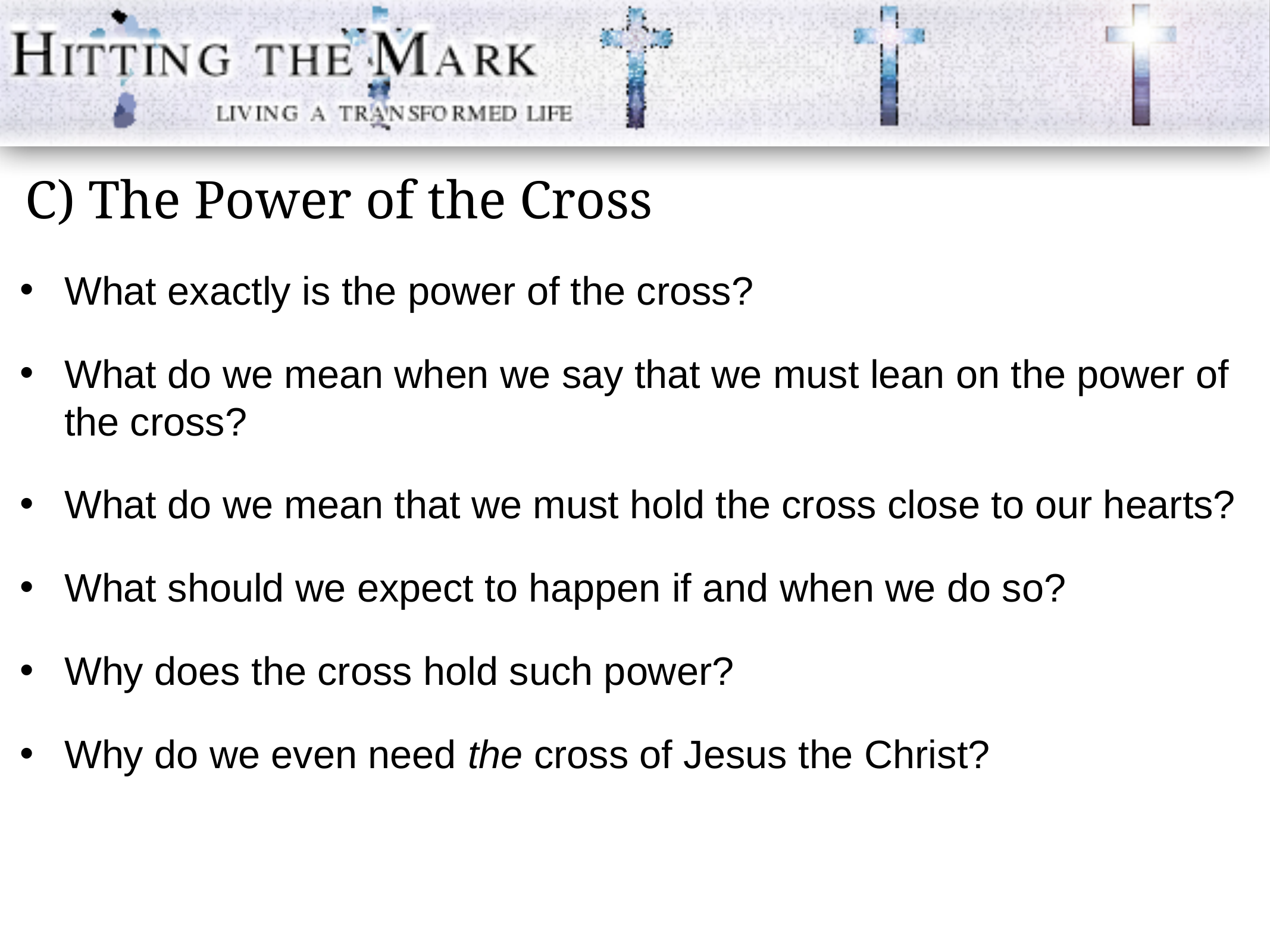

C) The Power of the Cross
What exactly is the power of the cross?

What do we mean when we say that we must lean on the power of the cross?

What do we mean that we must hold the cross close to our hearts?

What should we expect to happen if and when we do so?

Why does the cross hold such power?

Why do we even need the cross of Jesus the Christ?